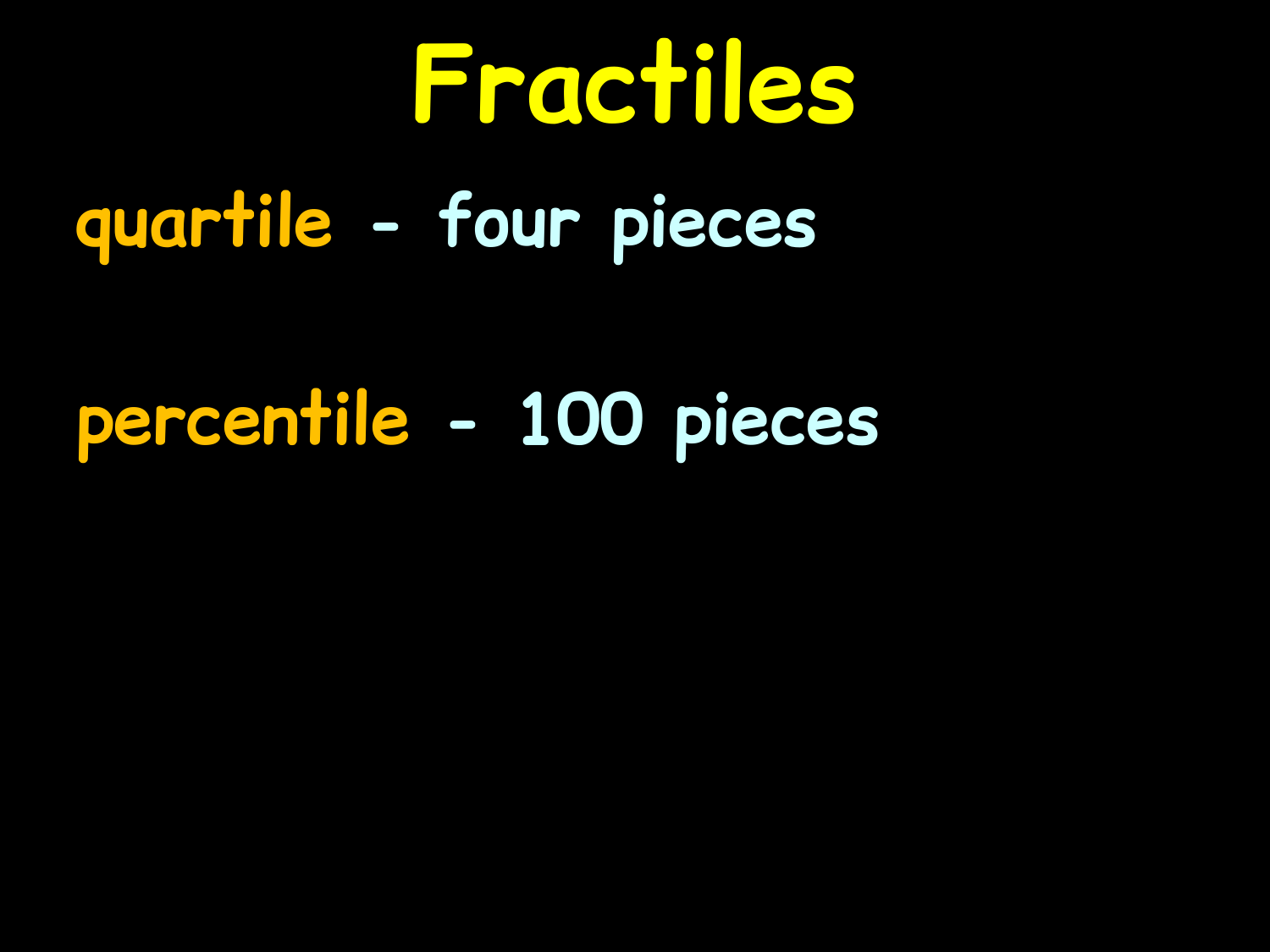

# Fractiles
quartile - four pieces

percentile - 100 pieces